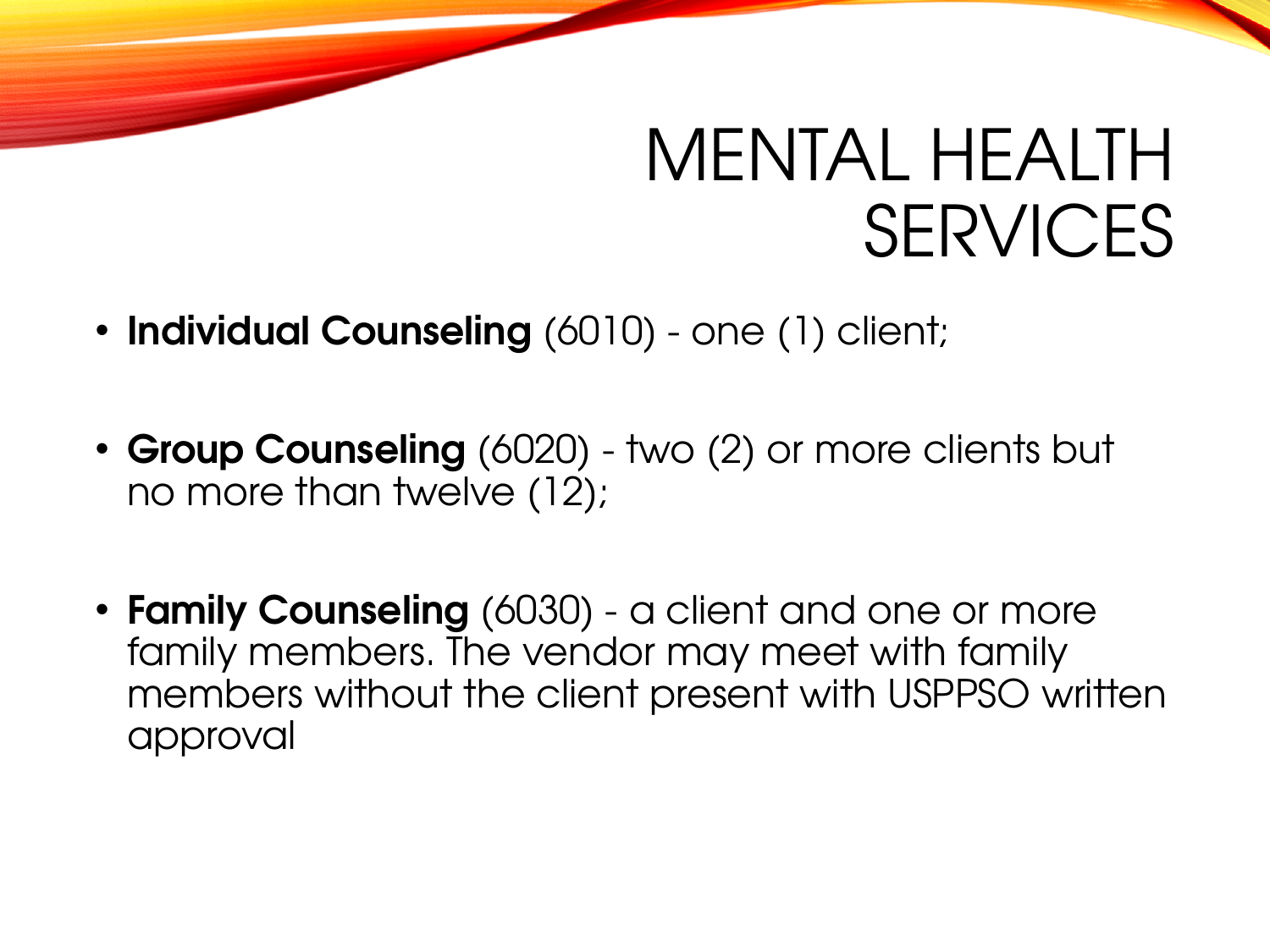

# Mental Health Services
Individual Counseling (6010) - one (1) client;

Group Counseling (6020) - two (2) or more clients but no more than twelve (12);

Family Counseling (6030) - a client and one or more family members. The vendor may meet with family members without the client present with USPPSO written approval